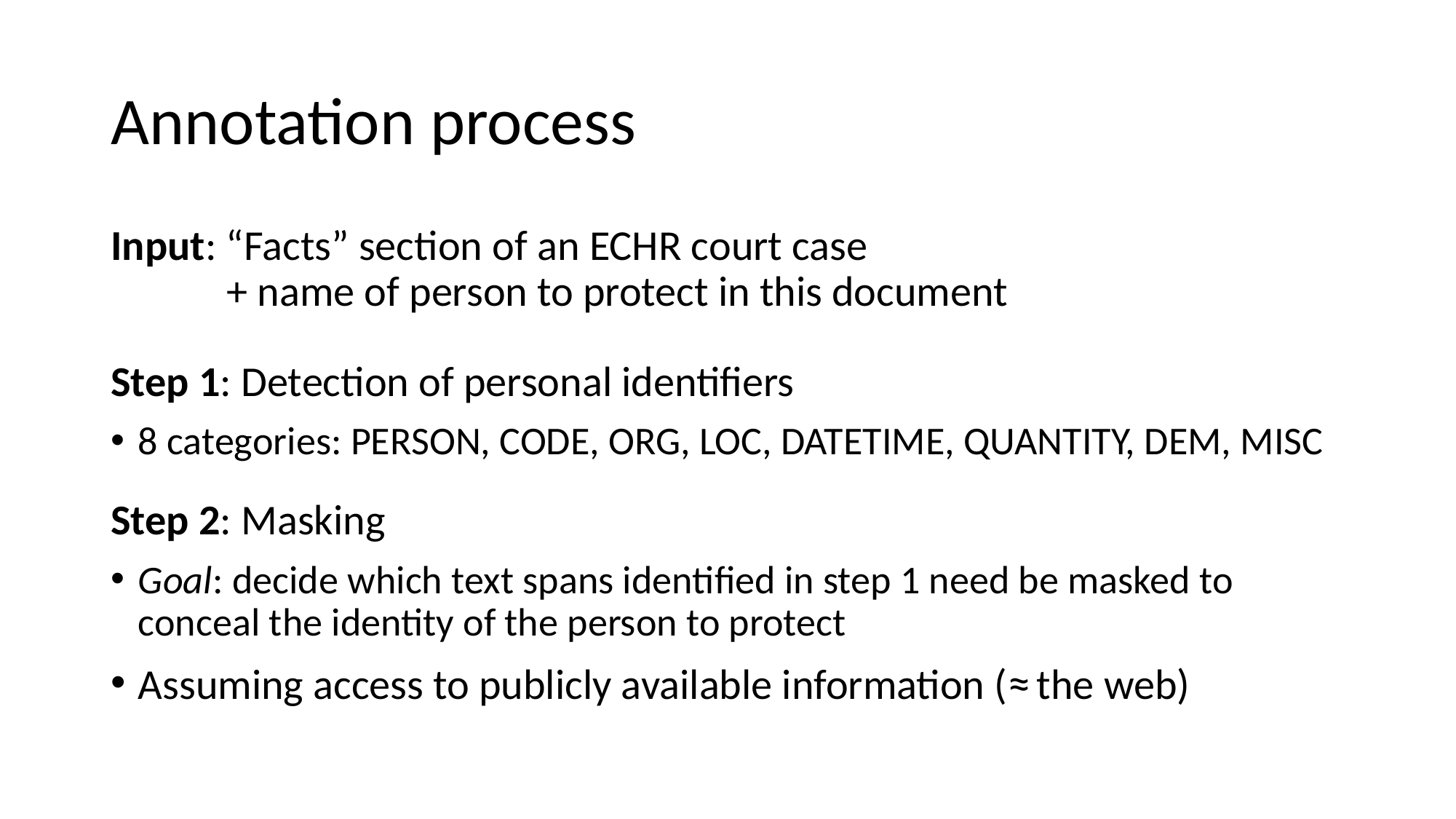

# Annotation process
Input: “Facts” section of an ECHR court case
            + name of person to protect in this document

Step 1: Detection of personal identifiers
8 categories: PERSON, CODE, ORG, LOC, DATETIME, QUANTITY, DEM, MISC

Step 2: Masking
Goal: decide which text spans identified in step 1 need be masked to conceal the identity of the person to protect
Assuming access to publicly available information (≈ the web)